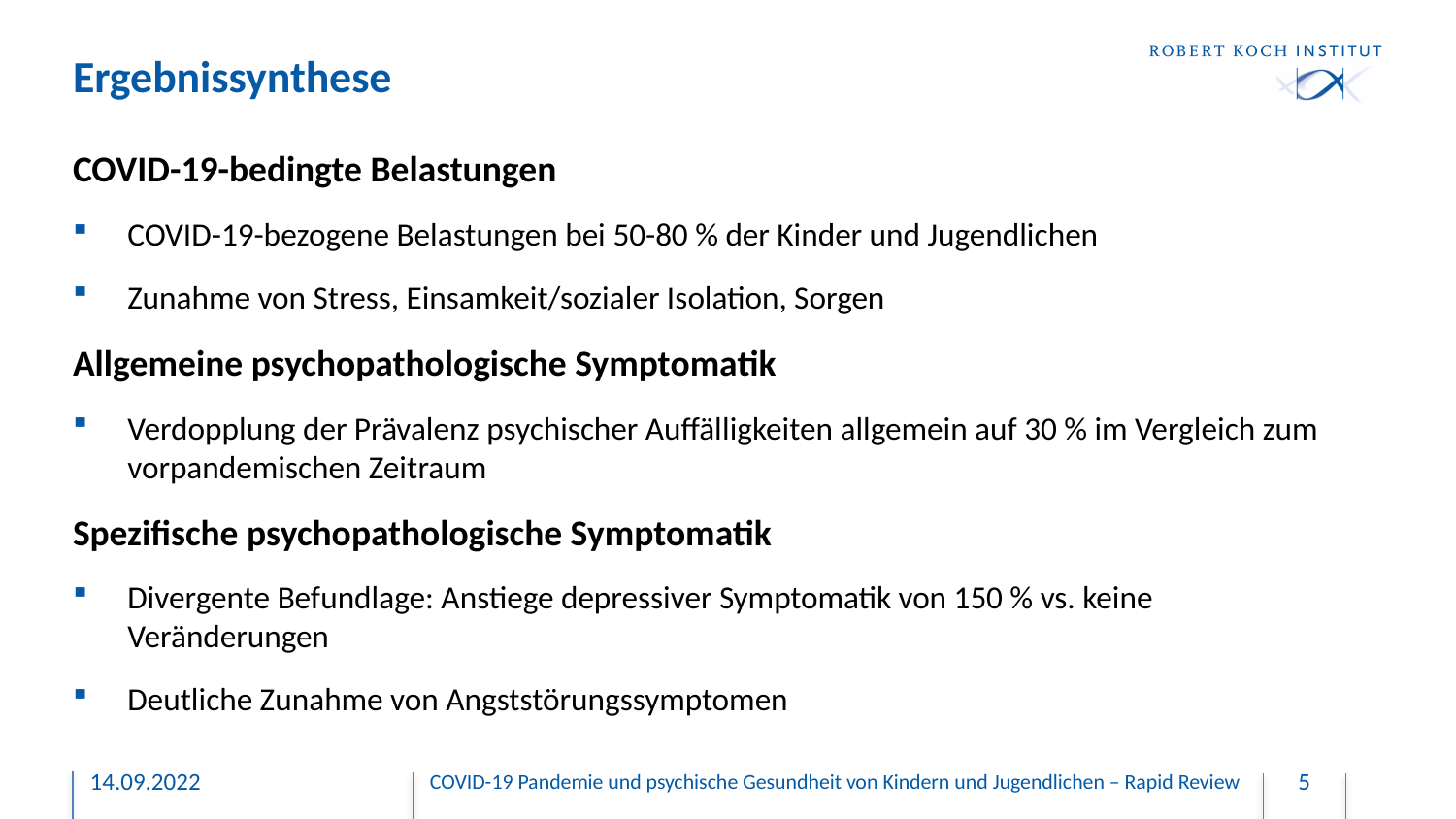

# Ergebnissynthese
COVID-19-bedingte Belastungen
COVID-19-bezogene Belastungen bei 50-80 % der Kinder und Jugendlichen
Zunahme von Stress, Einsamkeit/sozialer Isolation, Sorgen
Allgemeine psychopathologische Symptomatik
Verdopplung der Prävalenz psychischer Auffälligkeiten allgemein auf 30 % im Vergleich zum vorpandemischen Zeitraum
Spezifische psychopathologische Symptomatik
Divergente Befundlage: Anstiege depressiver Symptomatik von 150 % vs. keine Veränderungen
Deutliche Zunahme von Angststörungssymptomen
14.09.2022
COVID-19 Pandemie und psychische Gesundheit von Kindern und Jugendlichen – Rapid Review
5